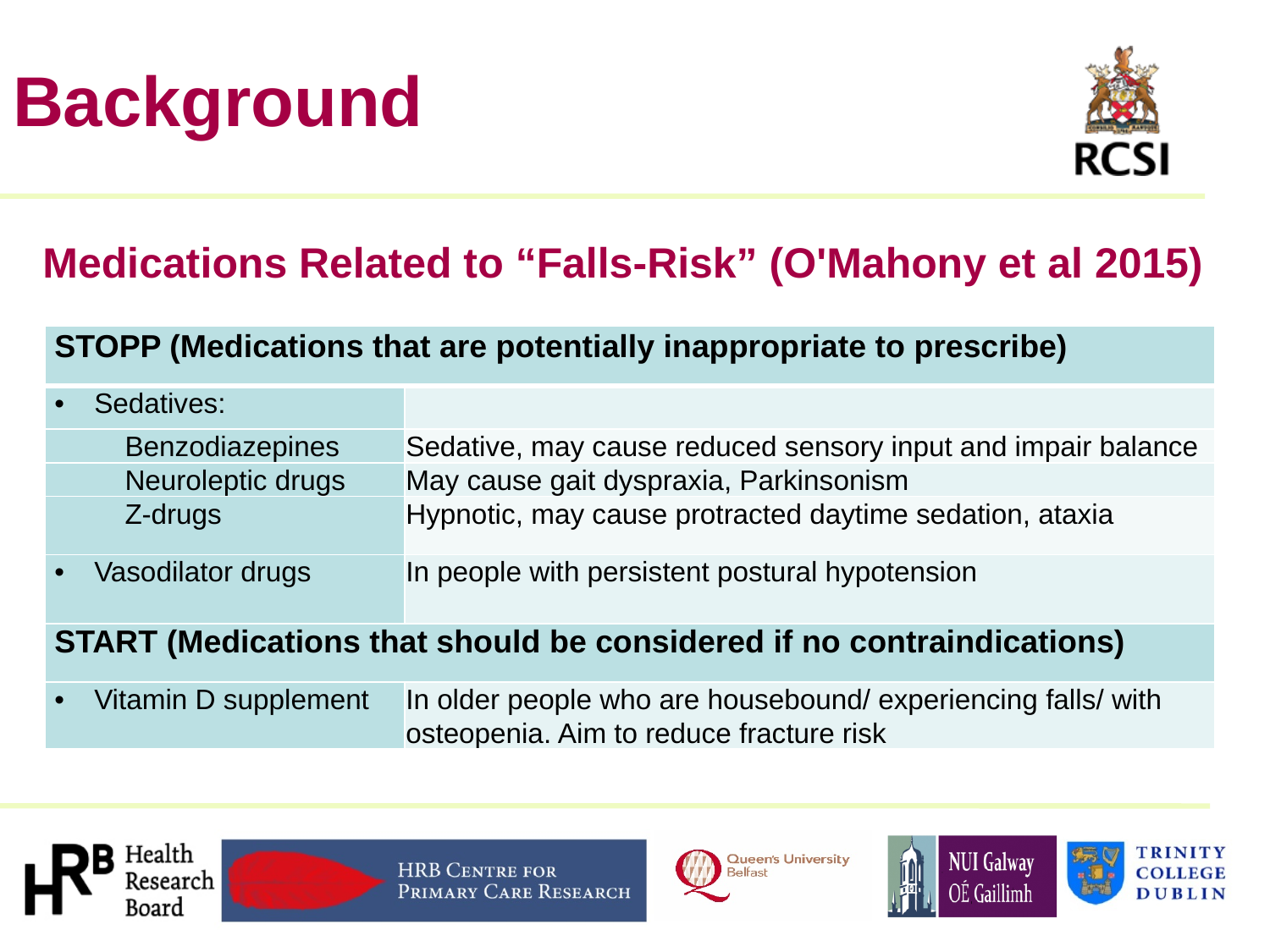

Background
# Medications Related to “Falls-Risk” (O'Mahony et al 2015)
| STOPP (Medications that are potentially inappropriate to prescribe) |  |
| --- | --- |
| Sedatives: |  |
| Benzodiazepines | Sedative, may cause reduced sensory input and impair balance |
| Neuroleptic drugs | May cause gait dyspraxia, Parkinsonism |
| Z-drugs | Hypnotic, may cause protracted daytime sedation, ataxia |
| Vasodilator drugs | In people with persistent postural hypotension |
| START (Medications that should be considered if no contraindications) |  |
| Vitamin D supplement | In older people who are housebound/ experiencing falls/ with osteopenia. Aim to reduce fracture risk |